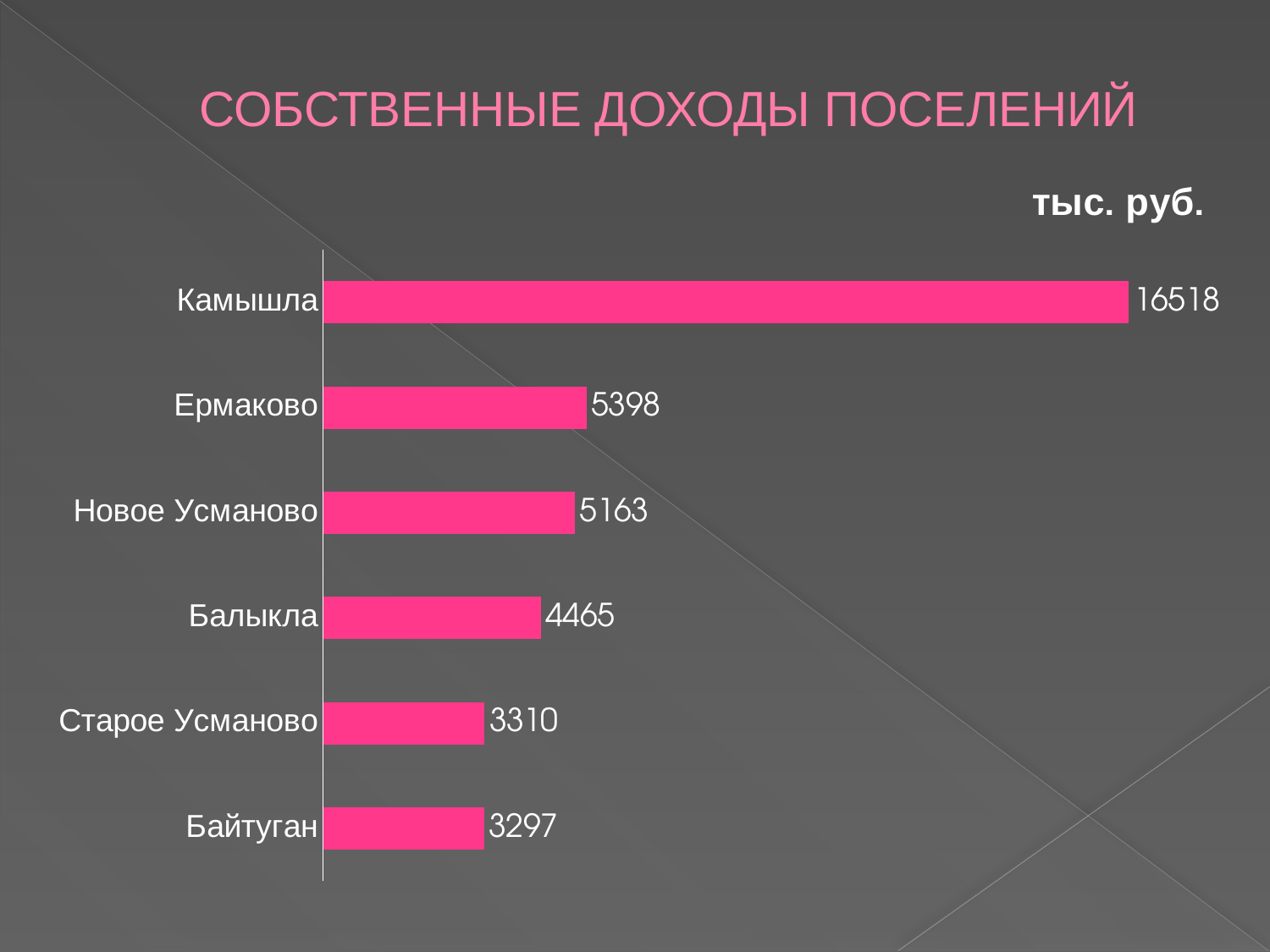

# СОБСТВЕННЫЕ ДОХОДЫ ПОСЕЛЕНИЙ

### Chart: тыс. руб.

| Category | Столбец1 |
|---|---|
| Байтуган | 3297.0 |
| Старое Усманово | 3310.0 |
| Балыкла | 4465.0 |
| Новое Усманово | 5163.0 |
| Ермаково | 5398.0 |
| Камышла | 16518.0 |